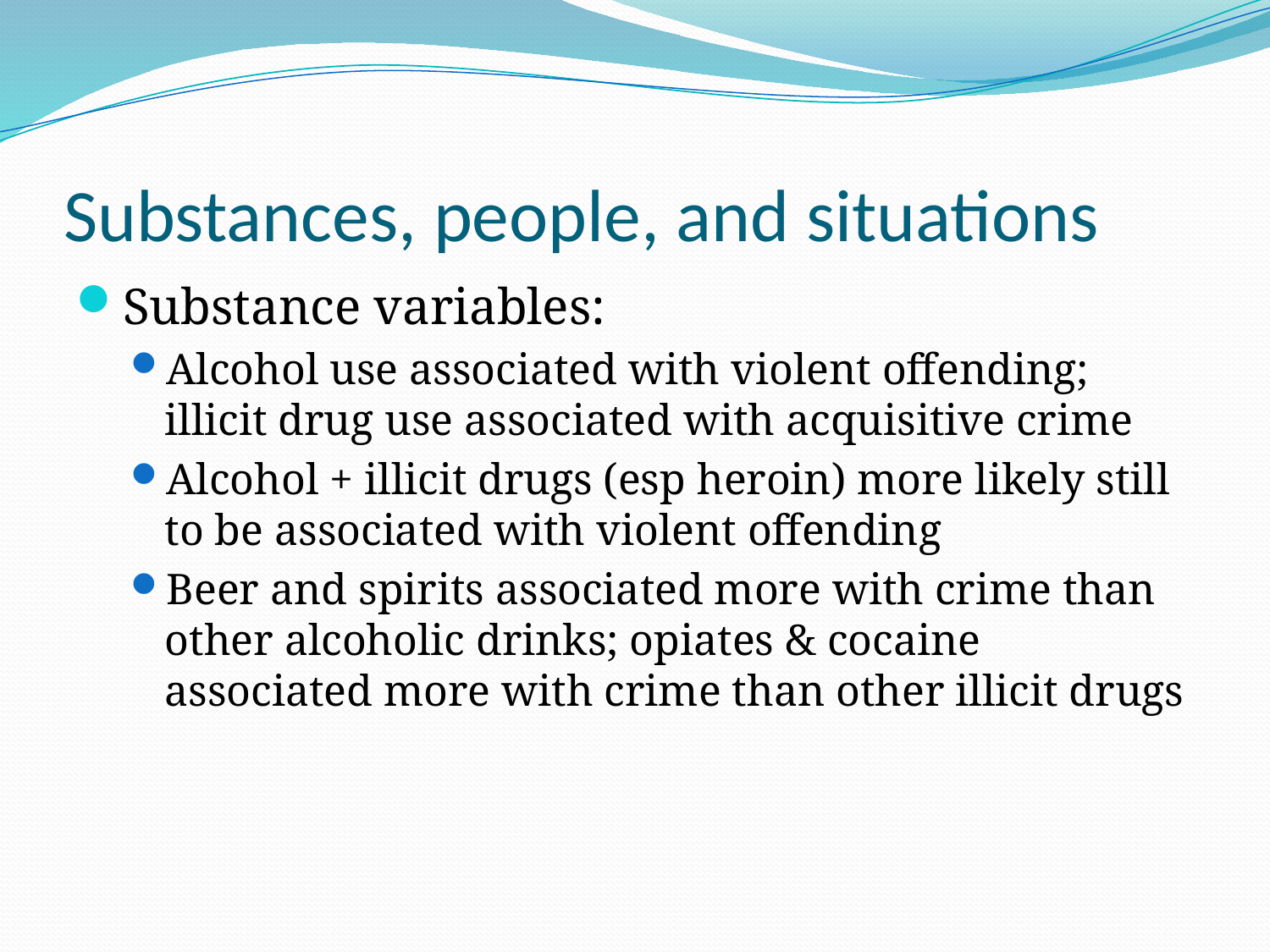

# Substances, people, and situations
Substance variables:
Alcohol use associated with violent offending; illicit drug use associated with acquisitive crime
Alcohol + illicit drugs (esp heroin) more likely still to be associated with violent offending
Beer and spirits associated more with crime than other alcoholic drinks; opiates & cocaine associated more with crime than other illicit drugs